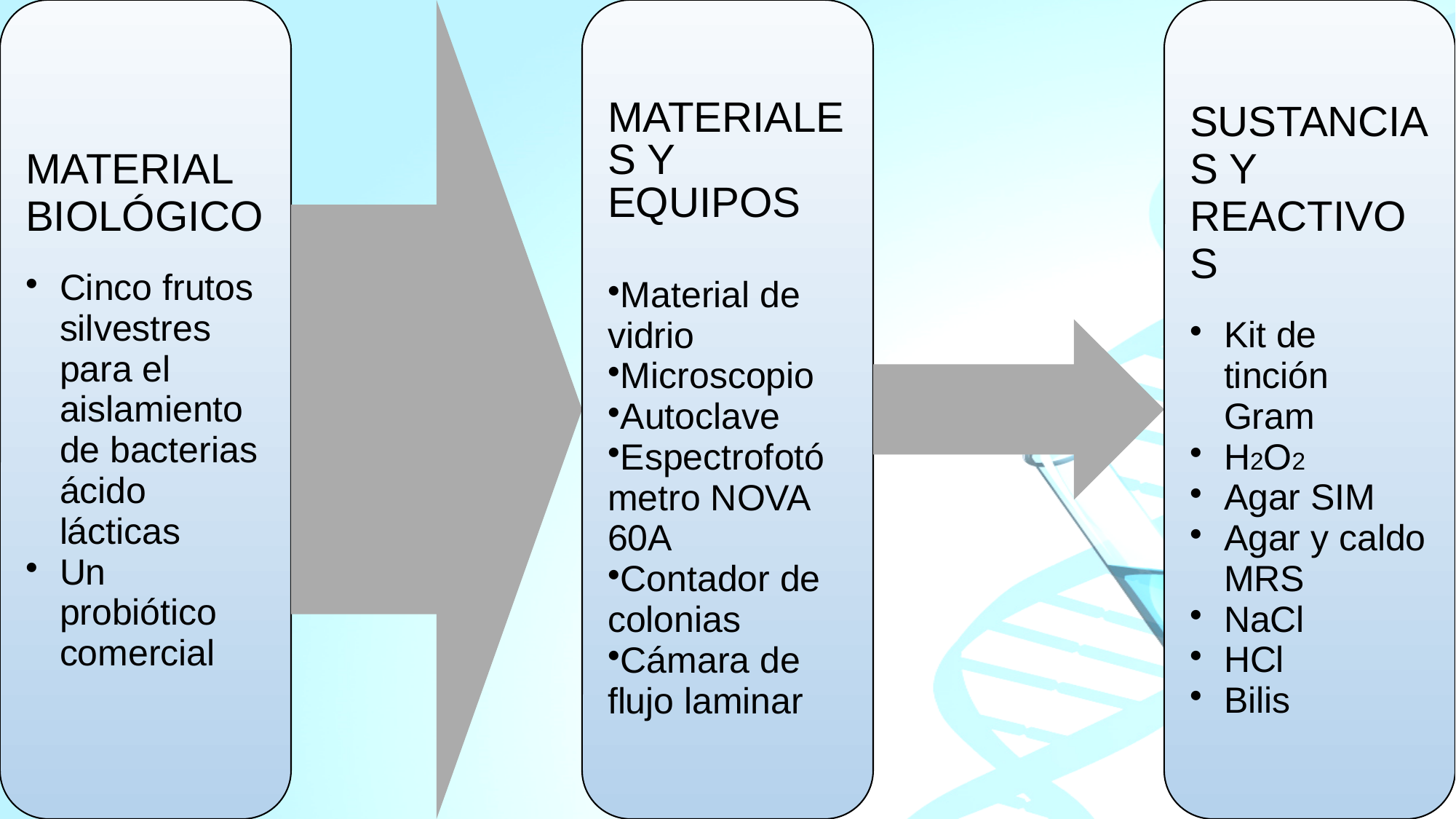

MATERIAL BIOLÓGICO
Cinco frutos silvestres para el aislamiento de bacterias ácido lácticas
MATERIALES Y EQUIPOS
Material de vidrio
SUSTANCIAS Y REACTIVOS
Kit de tinción Gram
H2O2
Agar SIM
Agar y caldo MRS
NaCl
HCl
Un probiótico comercial
Bilis
Microscopio
Autoclave
Espectrofotómetro NOVA 60A
Contador de colonias
Cámara de flujo laminar